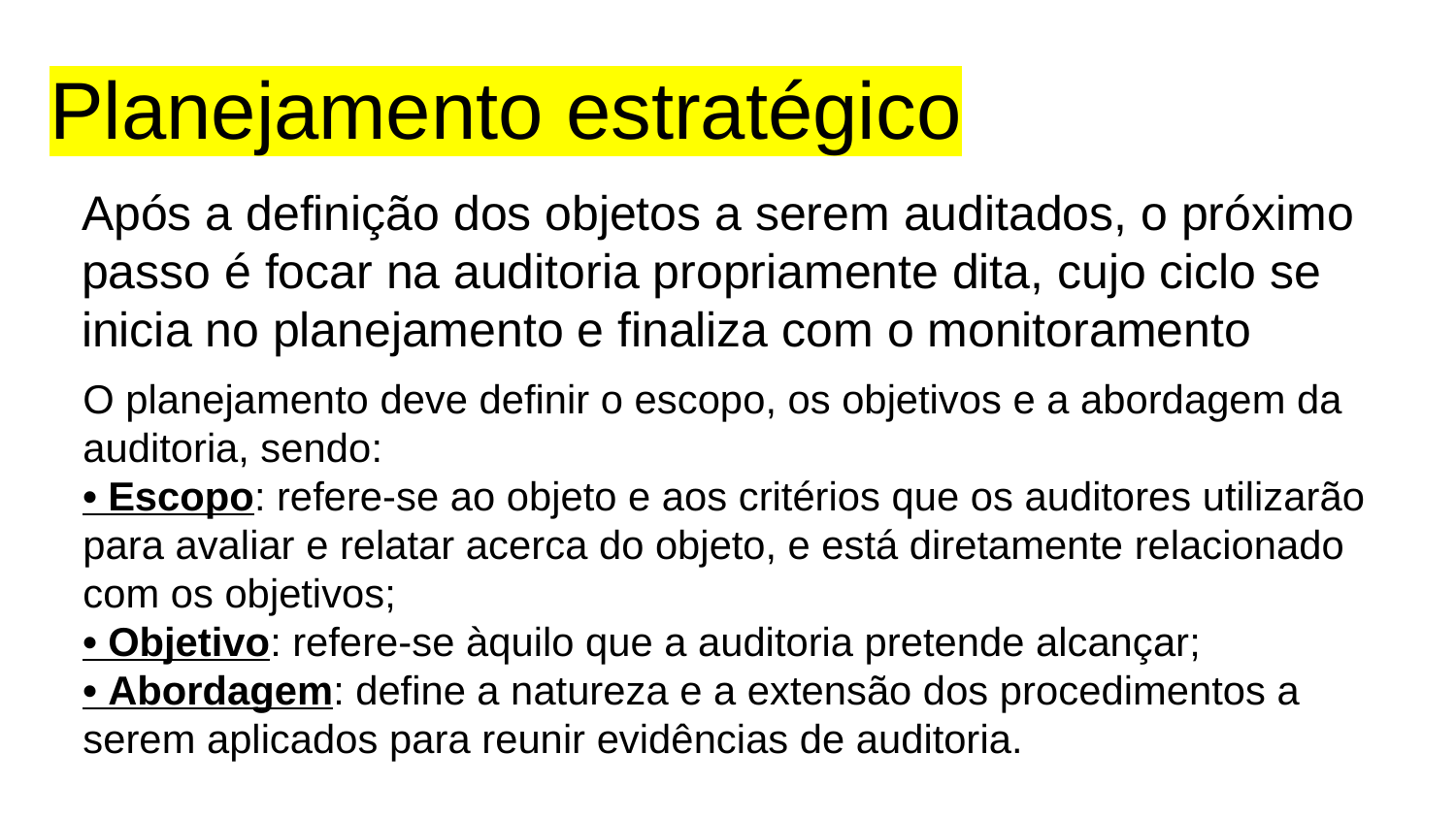

# Planejamento estratégico
Após a definição dos objetos a serem auditados, o próximo passo é focar na auditoria propriamente dita, cujo ciclo se inicia no planejamento e finaliza com o monitoramento
O planejamento deve definir o escopo, os objetivos e a abordagem da auditoria, sendo:
• Escopo: refere-se ao objeto e aos critérios que os auditores utilizarão para avaliar e relatar acerca do objeto, e está diretamente relacionado com os objetivos;
• Objetivo: refere-se àquilo que a auditoria pretende alcançar;
• Abordagem: define a natureza e a extensão dos procedimentos a serem aplicados para reunir evidências de auditoria.